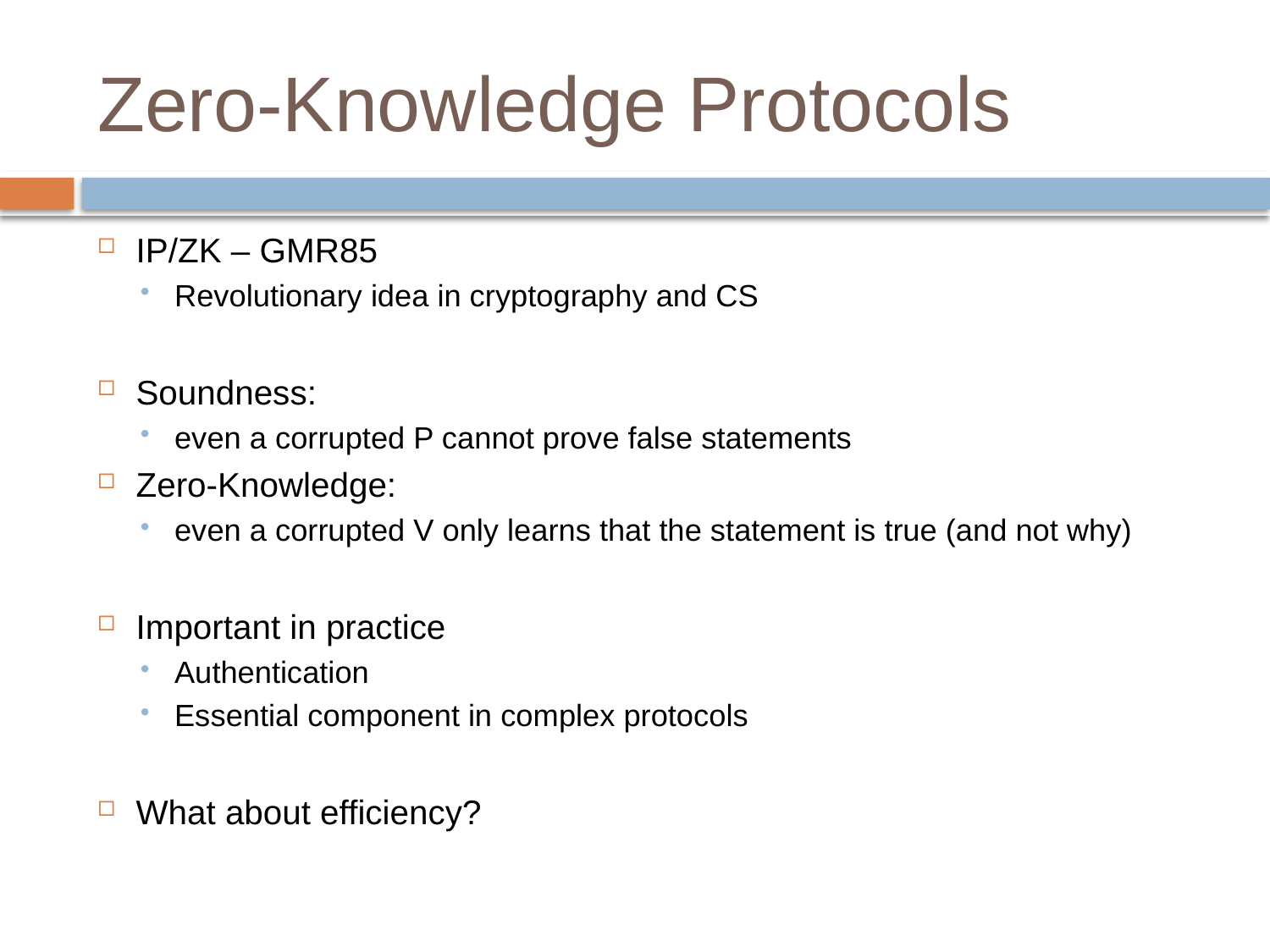

# Zero-Knowledge Protocols
IP/ZK – GMR85
Revolutionary idea in cryptography and CS

Soundness:
even a corrupted P cannot prove false statements
Zero-Knowledge:
even a corrupted V only learns that the statement is true (and not why)

Important in practice
Authentication
Essential component in complex protocols

What about efficiency?